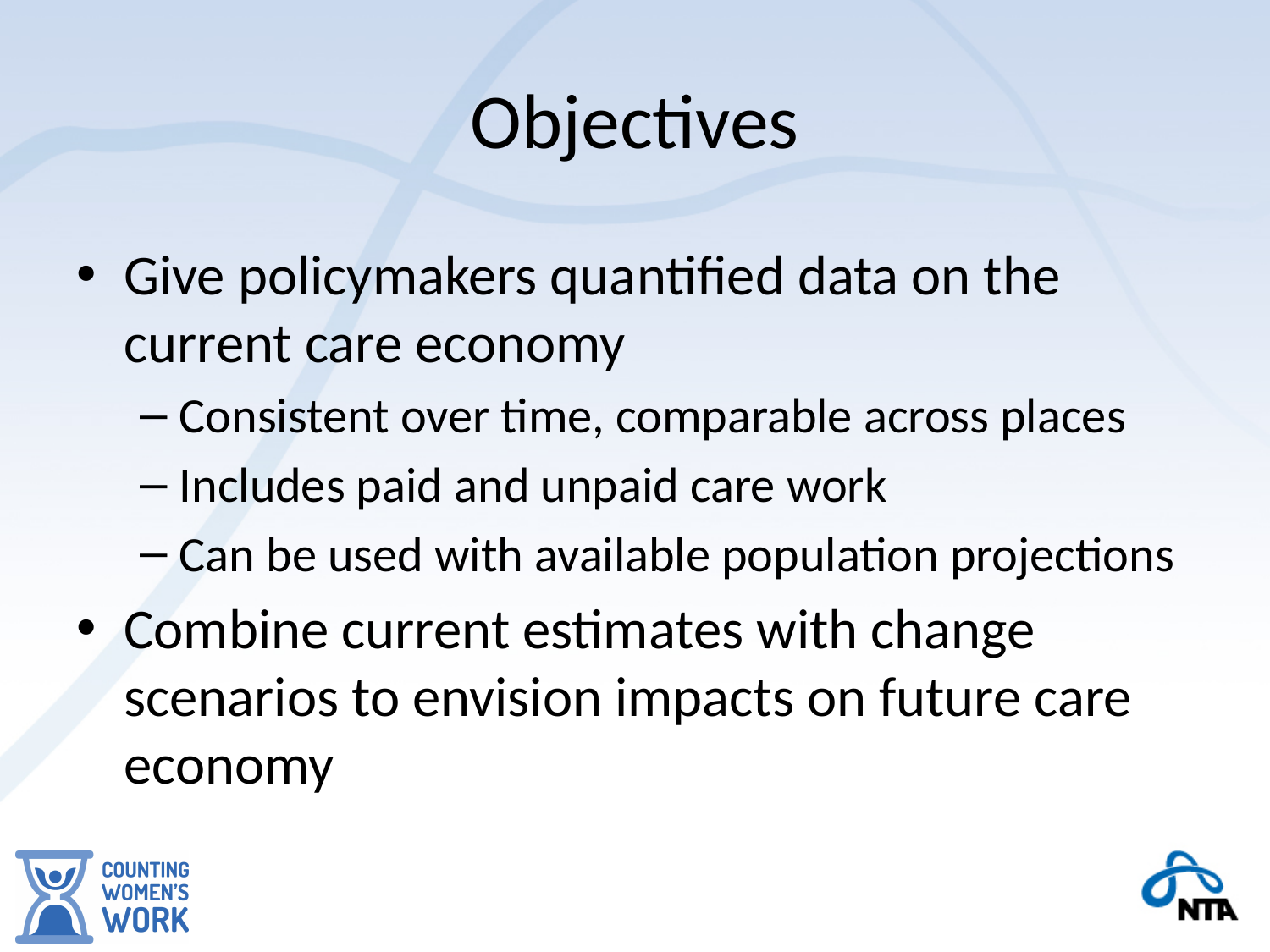

# Objectives
Give policymakers quantified data on the current care economy
Consistent over time, comparable across places
Includes paid and unpaid care work
Can be used with available population projections
Combine current estimates with change scenarios to envision impacts on future care economy